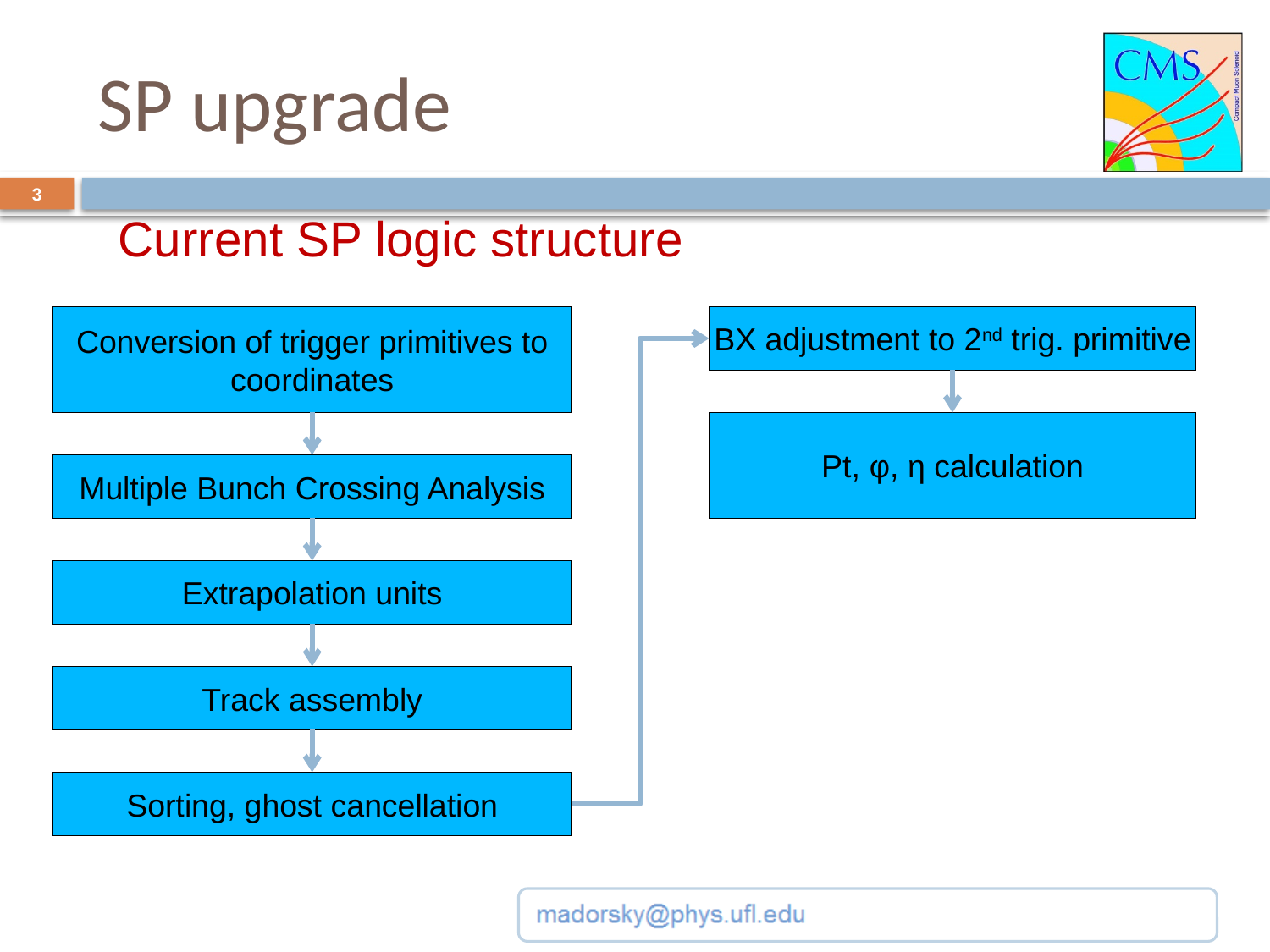

# SP upgrade
3
Current SP logic structure
Conversion of trigger primitives to
coordinates
BX adjustment to 2nd trig. primitive
Pt, φ, η calculation
Multiple Bunch Crossing Analysis
Extrapolation units
Track assembly
Sorting, ghost cancellation